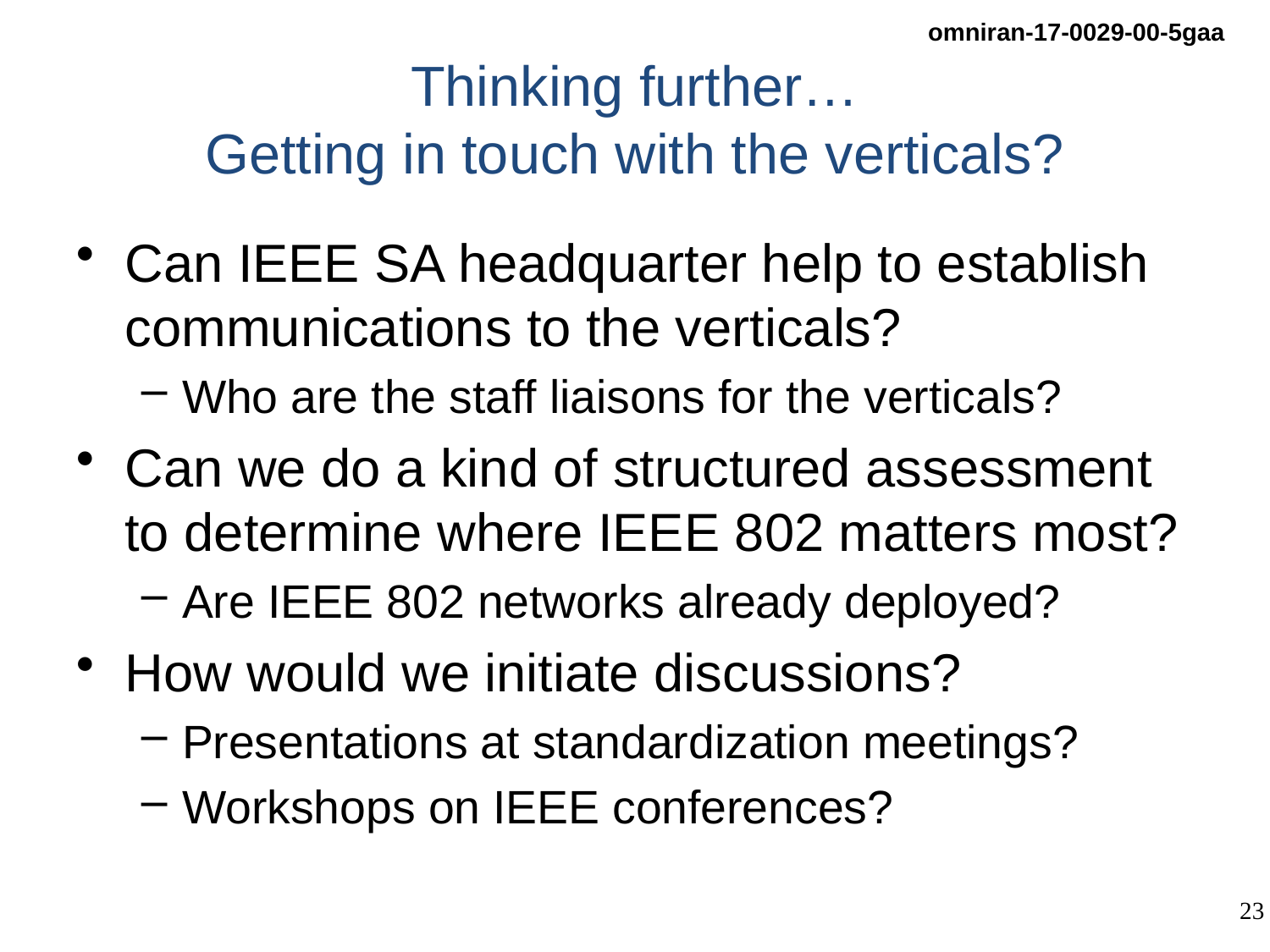

# Thinking further… Getting in touch with the verticals?
Can IEEE SA headquarter help to establish communications to the verticals?
Who are the staff liaisons for the verticals?
Can we do a kind of structured assessment to determine where IEEE 802 matters most?
Are IEEE 802 networks already deployed?
How would we initiate discussions?
Presentations at standardization meetings?
Workshops on IEEE conferences?